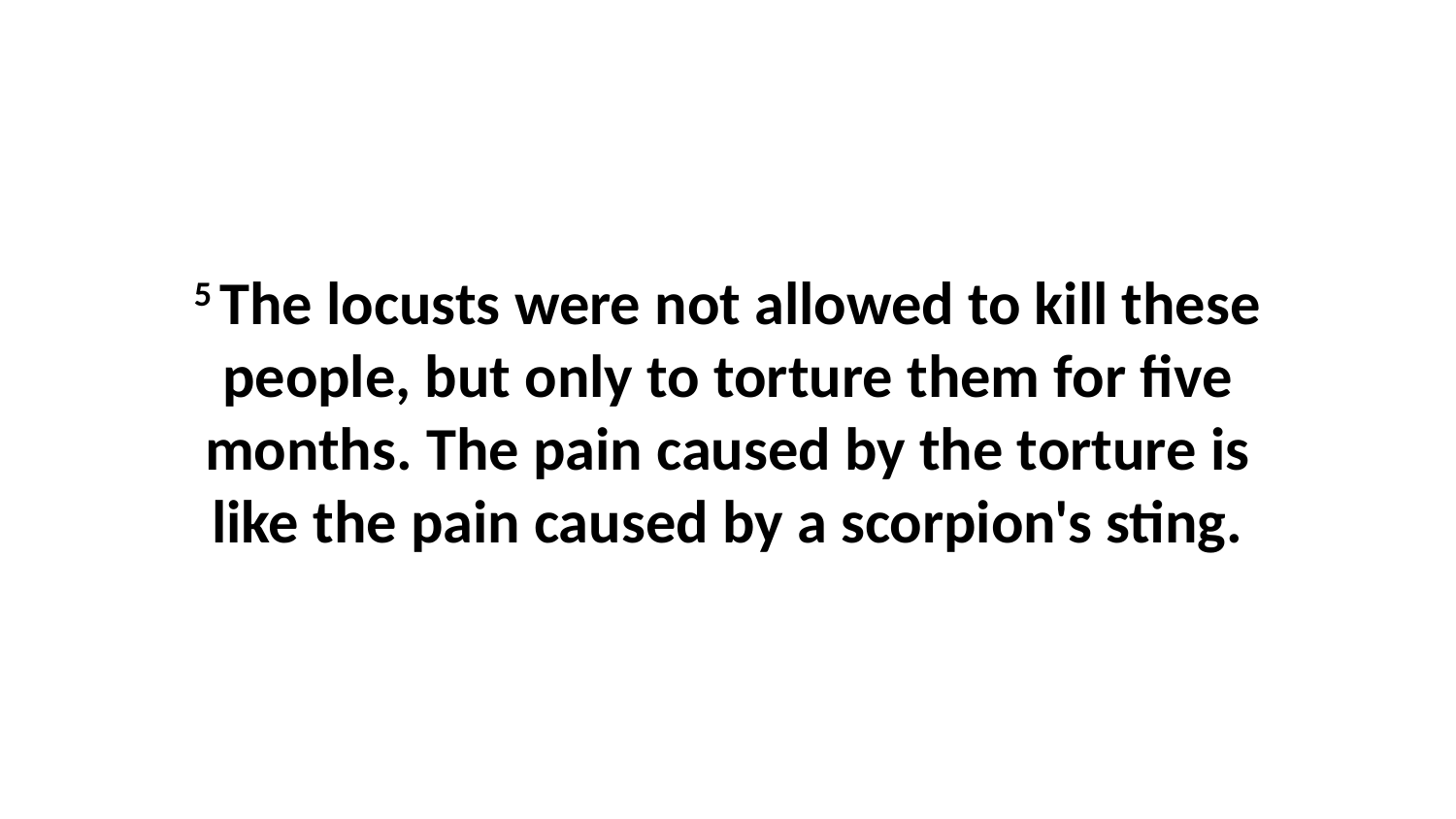

5 The locusts were not allowed to kill these people, but only to torture them for five months. The pain caused by the torture is like the pain caused by a scorpion's sting.